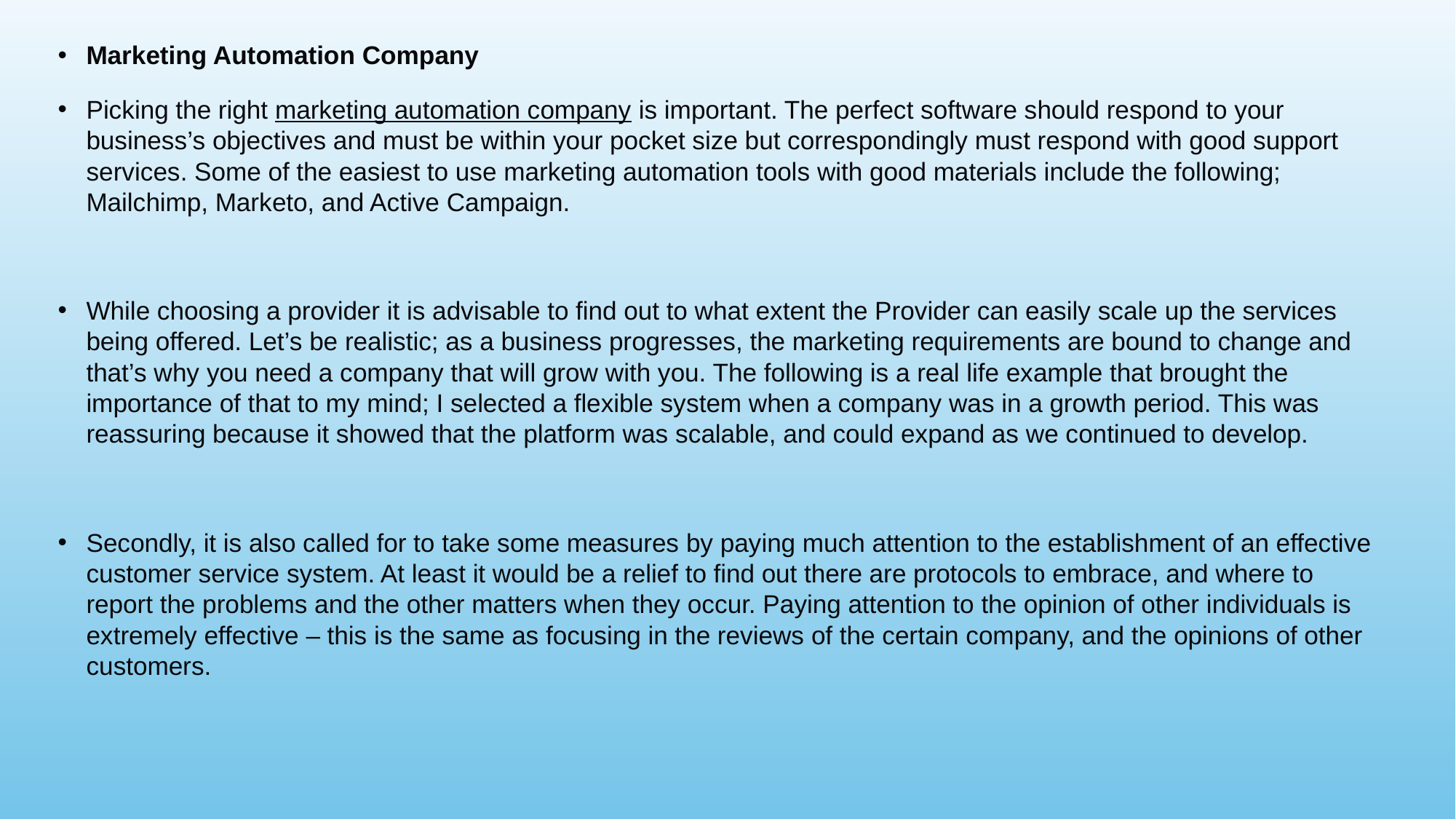

Marketing Automation Company
Picking the right marketing automation company is important. The perfect software should respond to your business’s objectives and must be within your pocket size but correspondingly must respond with good support services. Some of the easiest to use marketing automation tools with good materials include the following; Mailchimp, Marketo, and Active Campaign.

While choosing a provider it is advisable to find out to what extent the Provider can easily scale up the services being offered. Let’s be realistic; as a business progresses, the marketing requirements are bound to change and that’s why you need a company that will grow with you. The following is a real life example that brought the importance of that to my mind; I selected a flexible system when a company was in a growth period. This was reassuring because it showed that the platform was scalable, and could expand as we continued to develop.

Secondly, it is also called for to take some measures by paying much attention to the establishment of an effective customer service system. At least it would be a relief to find out there are protocols to embrace, and where to report the problems and the other matters when they occur. Paying attention to the opinion of other individuals is extremely effective – this is the same as focusing in the reviews of the certain company, and the opinions of other customers.